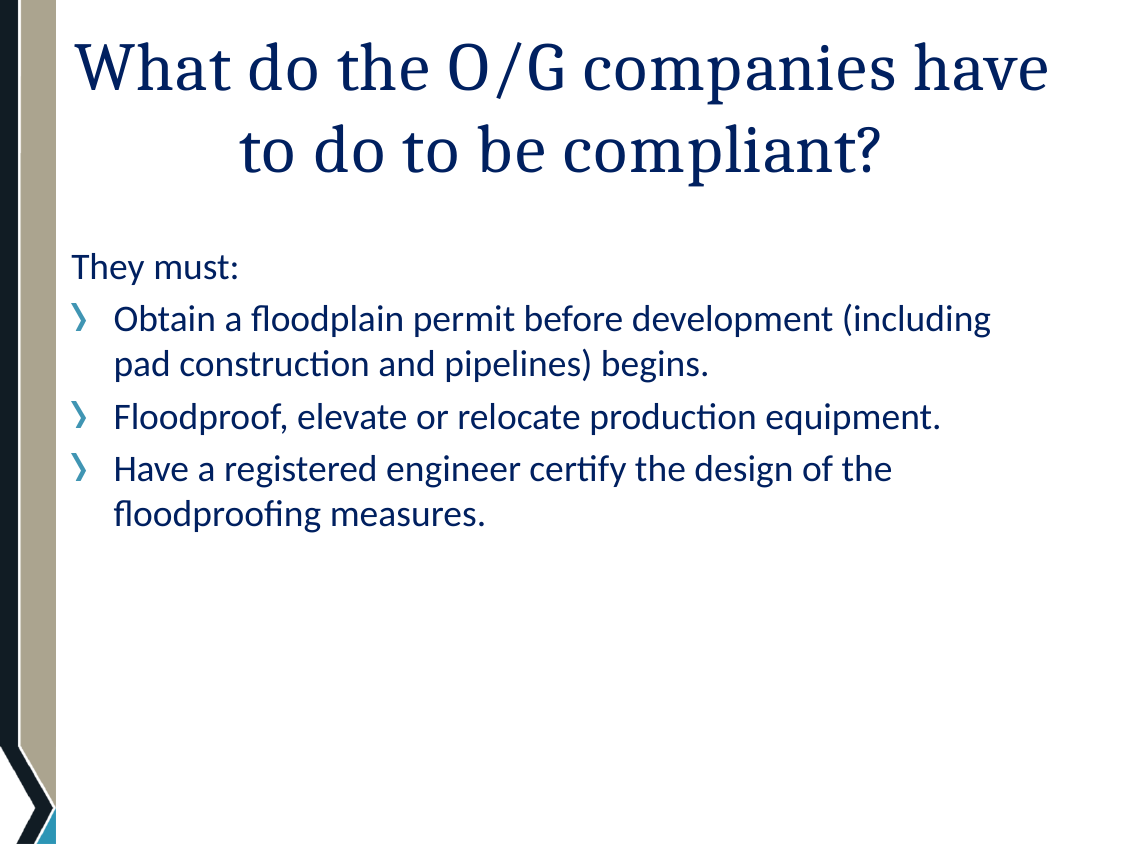

# What do the O/G companies have to do to be compliant?
They must:
Obtain a floodplain permit before development (including pad construction and pipelines) begins.
Floodproof, elevate or relocate production equipment.
Have a registered engineer certify the design of the floodproofing measures.